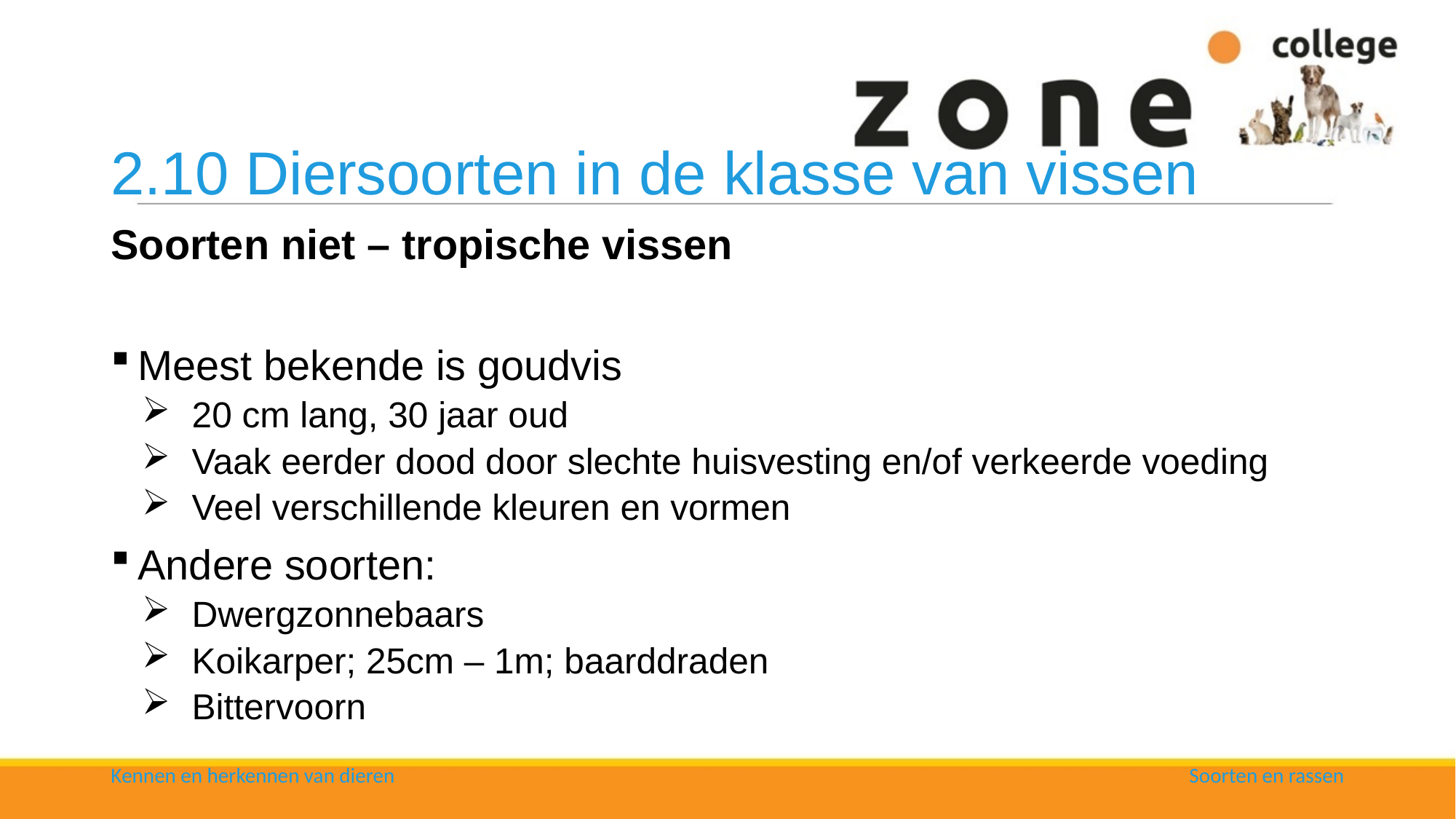

# 2.10 Diersoorten in de klasse van vissen
Soorten niet – tropische vissen

Meest bekende is goudvis
20 cm lang, 30 jaar oud
Vaak eerder dood door slechte huisvesting en/of verkeerde voeding
Veel verschillende kleuren en vormen
Andere soorten:
Dwergzonnebaars
Koikarper; 25cm – 1m; baarddraden
Bittervoorn

Kennen en herkennen van dieren
Soorten en rassen